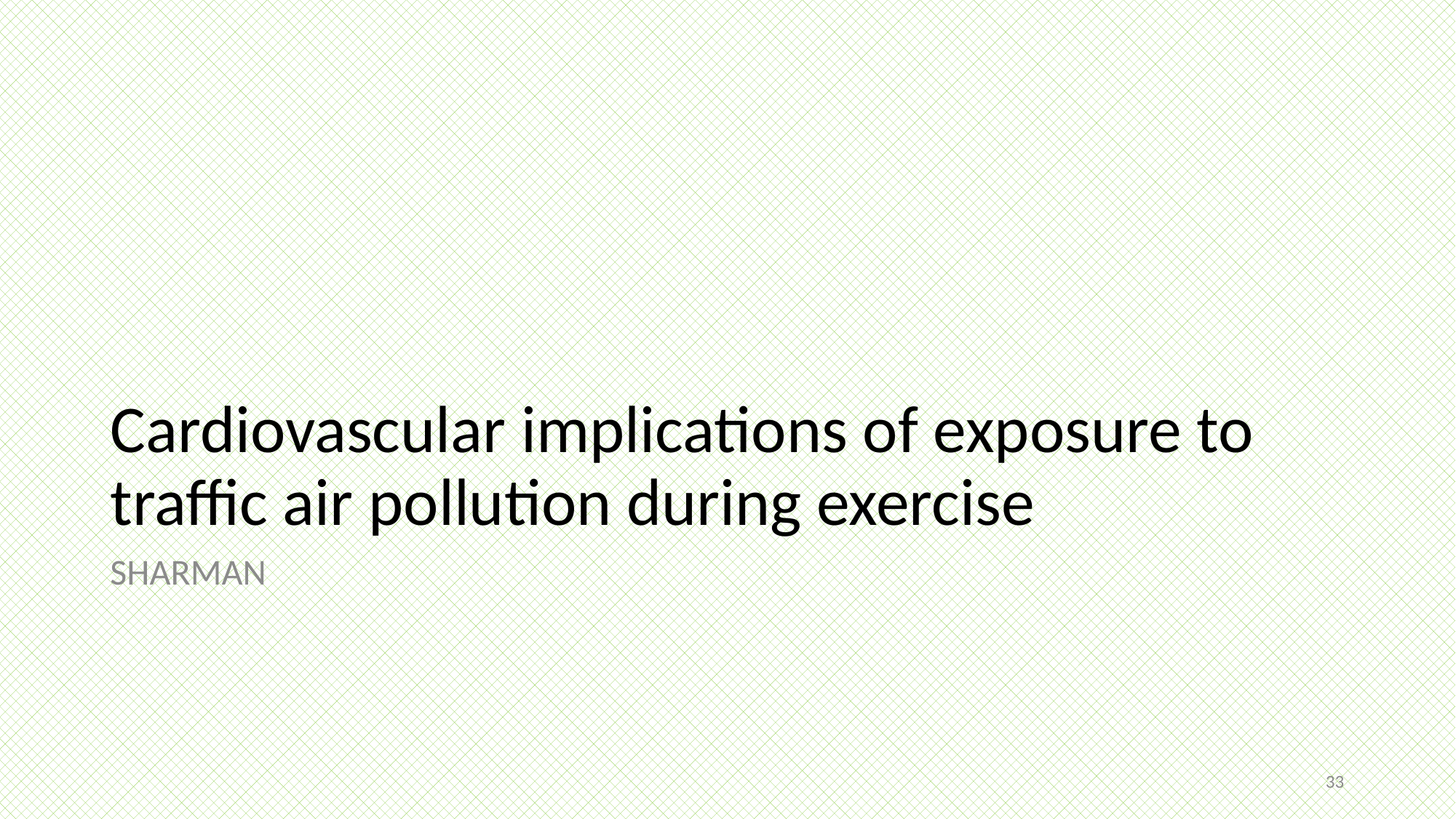

# Cardiovascular implications of exposure to traffic air pollution during exercise
SHARMAN
33